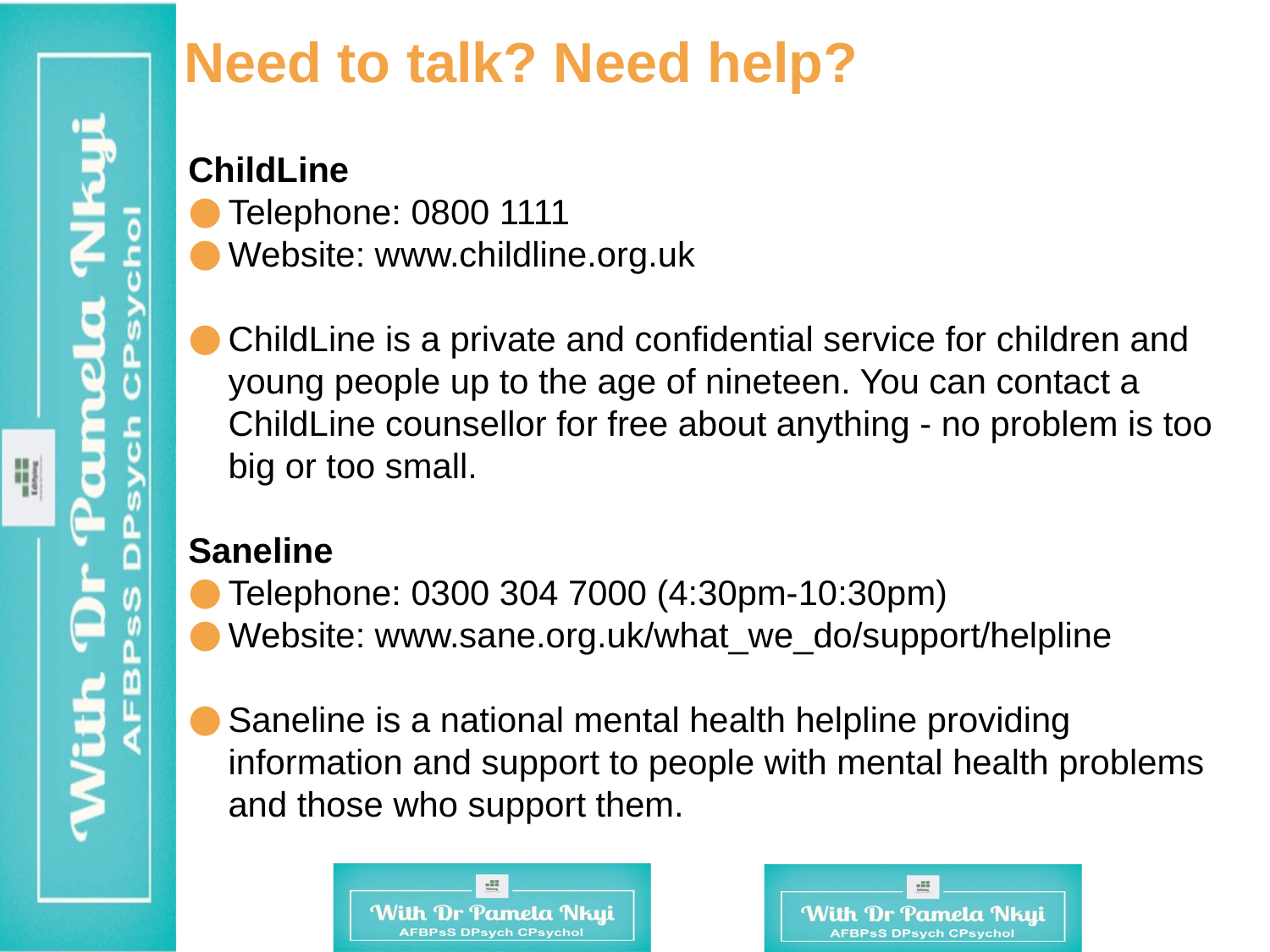

# Need to talk? Need help?
ChildLine
Telephone: 0800 1111
Website: www.childline.org.uk

ChildLine is a private and confidential service for children and young people up to the age of nineteen. You can contact a ChildLine counsellor for free about anything - no problem is too big or too small.

Saneline
Telephone: 0300 304 7000 (4:30pm-10:30pm)
Website: www.sane.org.uk/what_we_do/support/helpline

Saneline is a national mental health helpline providing information and support to people with mental health problems and those who support them.